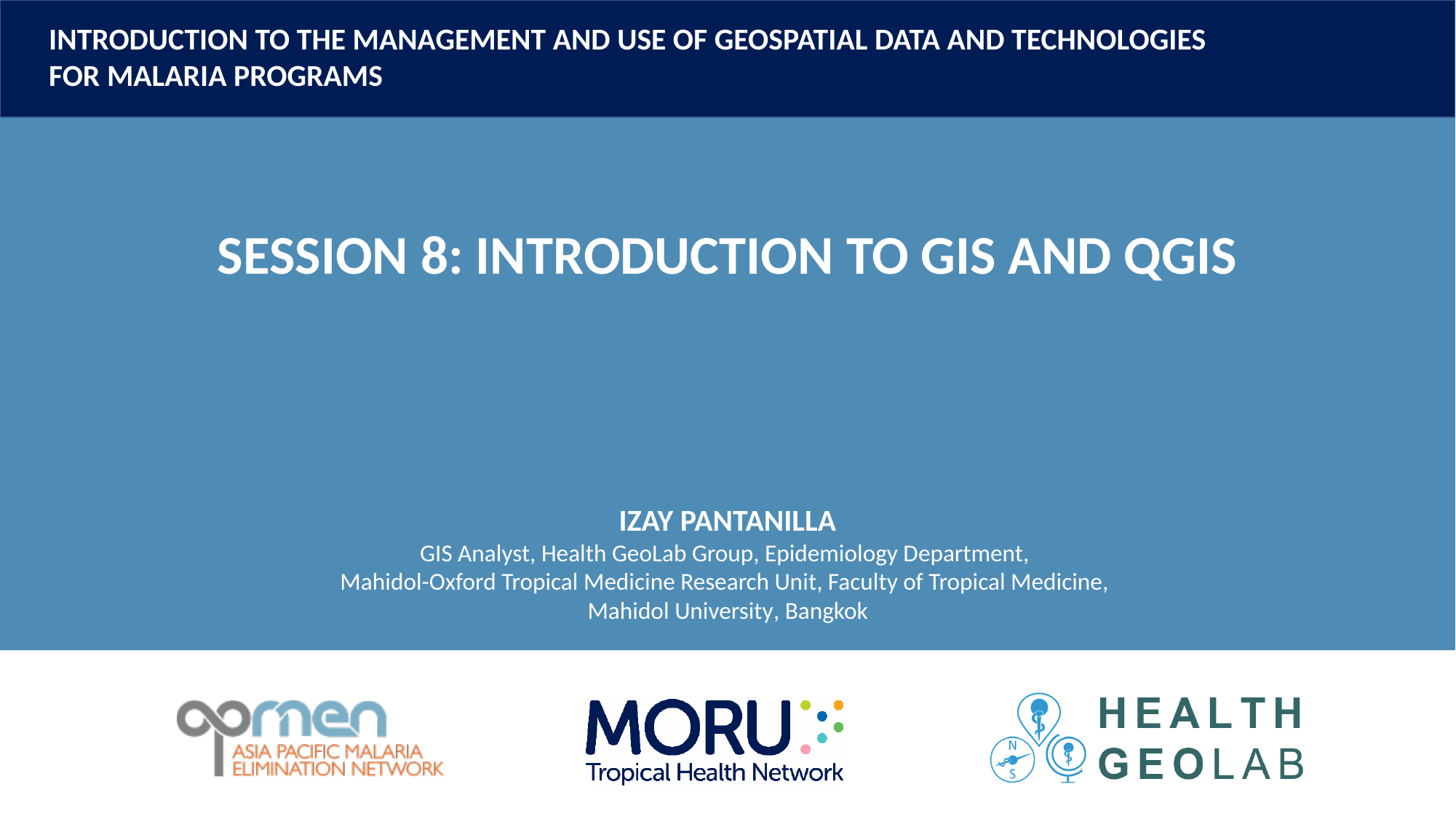

Session 8: Introduction to GIS and QGIS
Izay Pantanilla
GIS Analyst, Health GeoLab Group, Epidemiology Department,
Mahidol-Oxford Tropical Medicine Research Unit, Faculty of Tropical Medicine,
Mahidol University, Bangkok